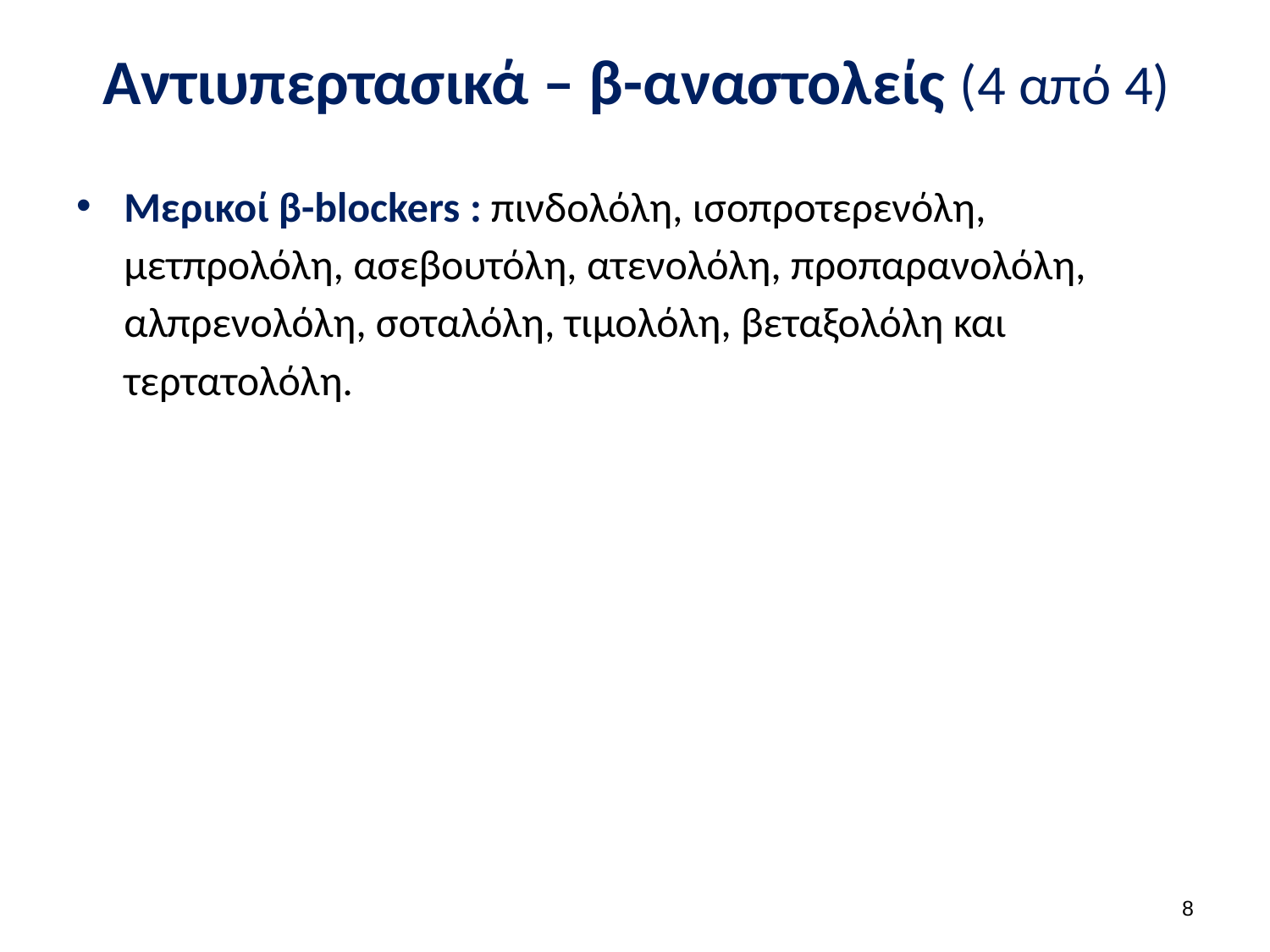

# Αντιυπερτασικά – β-αναστολείς (4 από 4)
Μερικοί β-blockers : πινδολόλη, ισοπροτερενόλη, μετπρολόλη, ασεβουτόλη, ατενολόλη, προπαρανολόλη, αλπρενολόλη, σοταλόλη, τιμολόλη, βεταξολόλη και τερτατολόλη.

8